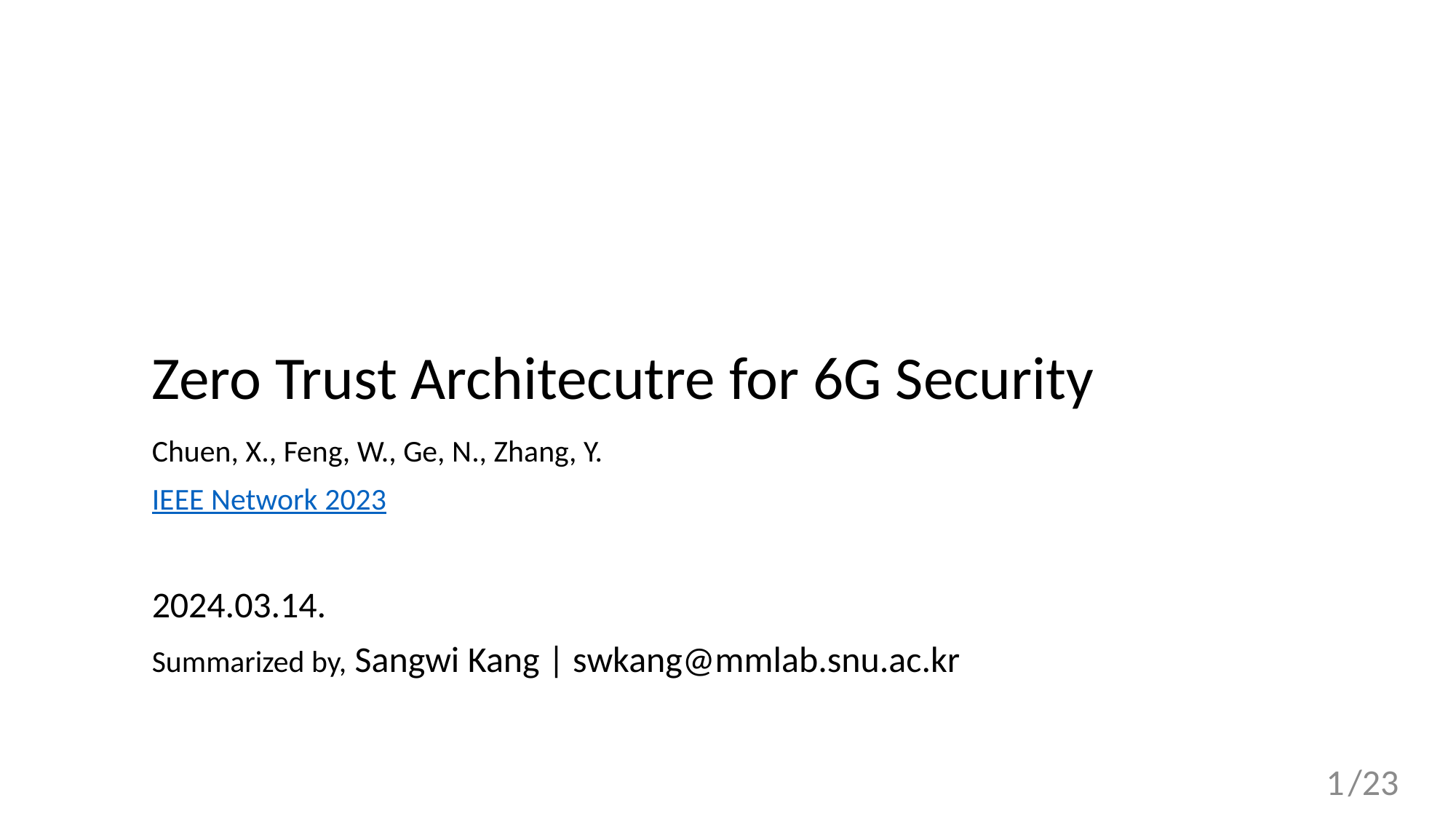

# Zero Trust Architecutre for 6G Security
Chuen, X., Feng, W., Ge, N., Zhang, Y.
IEEE Network 2023

2024.03.14.
Summarized by, Sangwi Kang | swkang@mmlab.snu.ac.kr
1